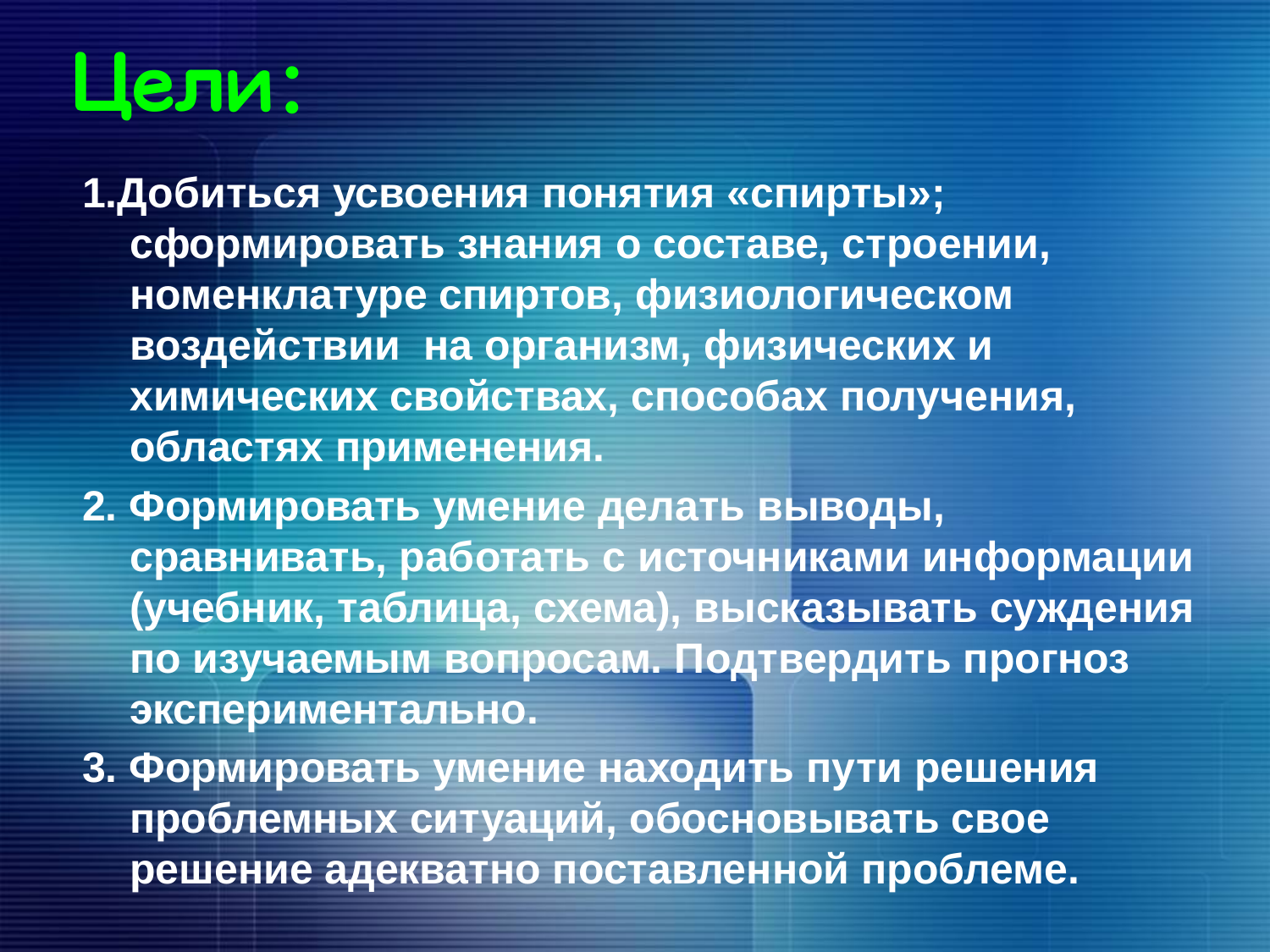

# Цели:
1.Добиться усвоения понятия «спирты»; сформировать знания о составе, строении, номенклатуре спиртов, физиологическом воздействии  на организм, физических и химических свойствах, способах получения, областях применения.
2. Формировать умение делать выводы, сравнивать, работать с источниками информации (учебник, таблица, схема), высказывать суждения по изучаемым вопросам. Подтвердить прогноз экспериментально.
3. Формировать умение находить пути решения проблемных ситуаций, обосновывать свое решение адекватно поставленной проблеме.